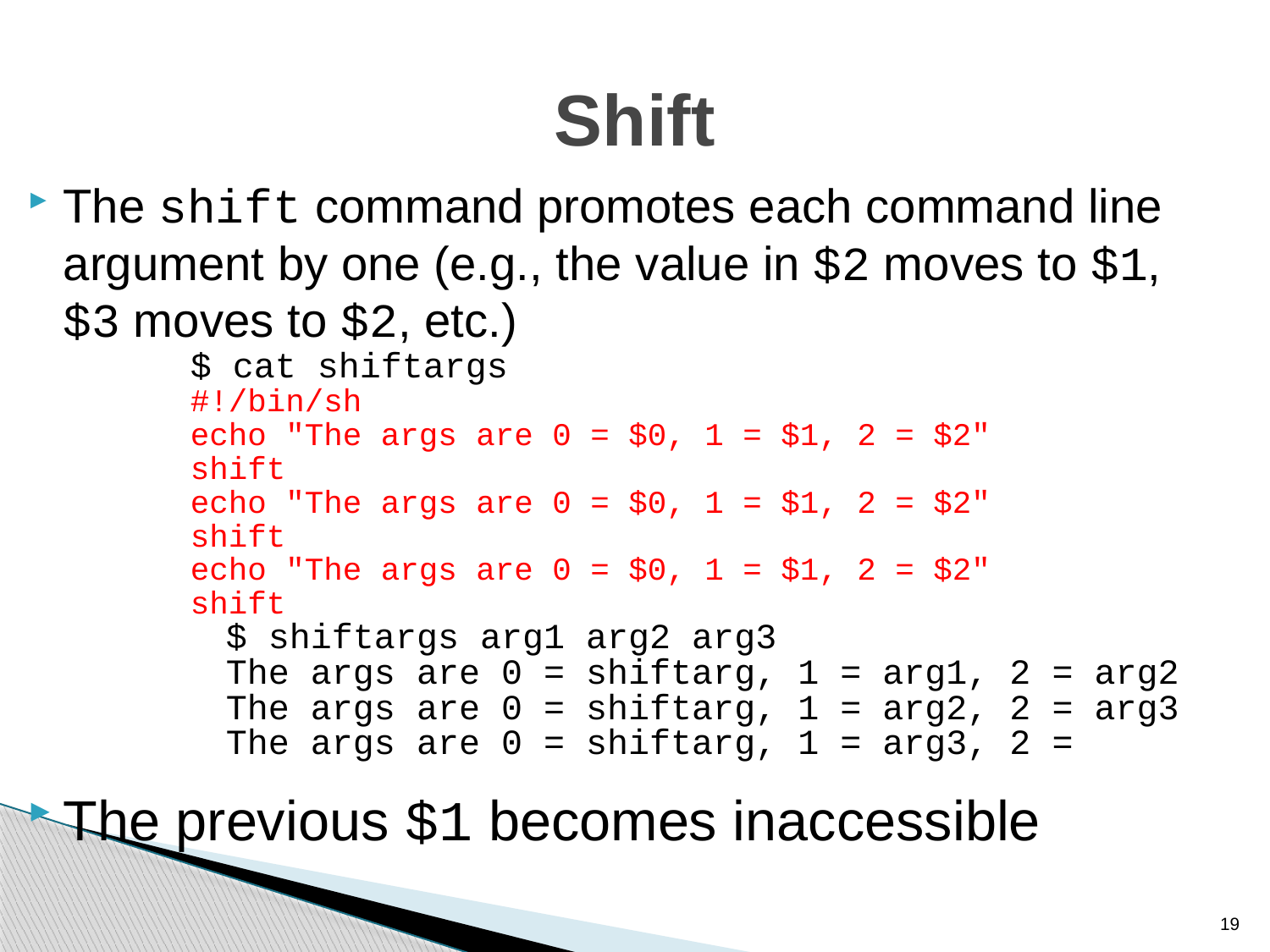

# Shift
The shift command promotes each command line argument by one (e.g., the value in $2 moves to $1, $3 moves to $2, etc.)
		$ cat shiftargs
		#!/bin/sh
		echo "The args are 0 = $0, 1 = $1, 2 = $2"
		shift
		echo "The args are 0 = $0, 1 = $1, 2 = $2"
		shift
		echo "The args are 0 = $0, 1 = $1, 2 = $2"
		shift
		$ shiftargs arg1 arg2 arg3
		The args are 0 = shiftarg, 1 = arg1, 2 = arg2
		The args are 0 = shiftarg, 1 = arg2, 2 = arg3
		The args are 0 = shiftarg, 1 = arg3, 2 =

The previous $1 becomes inaccessible

19